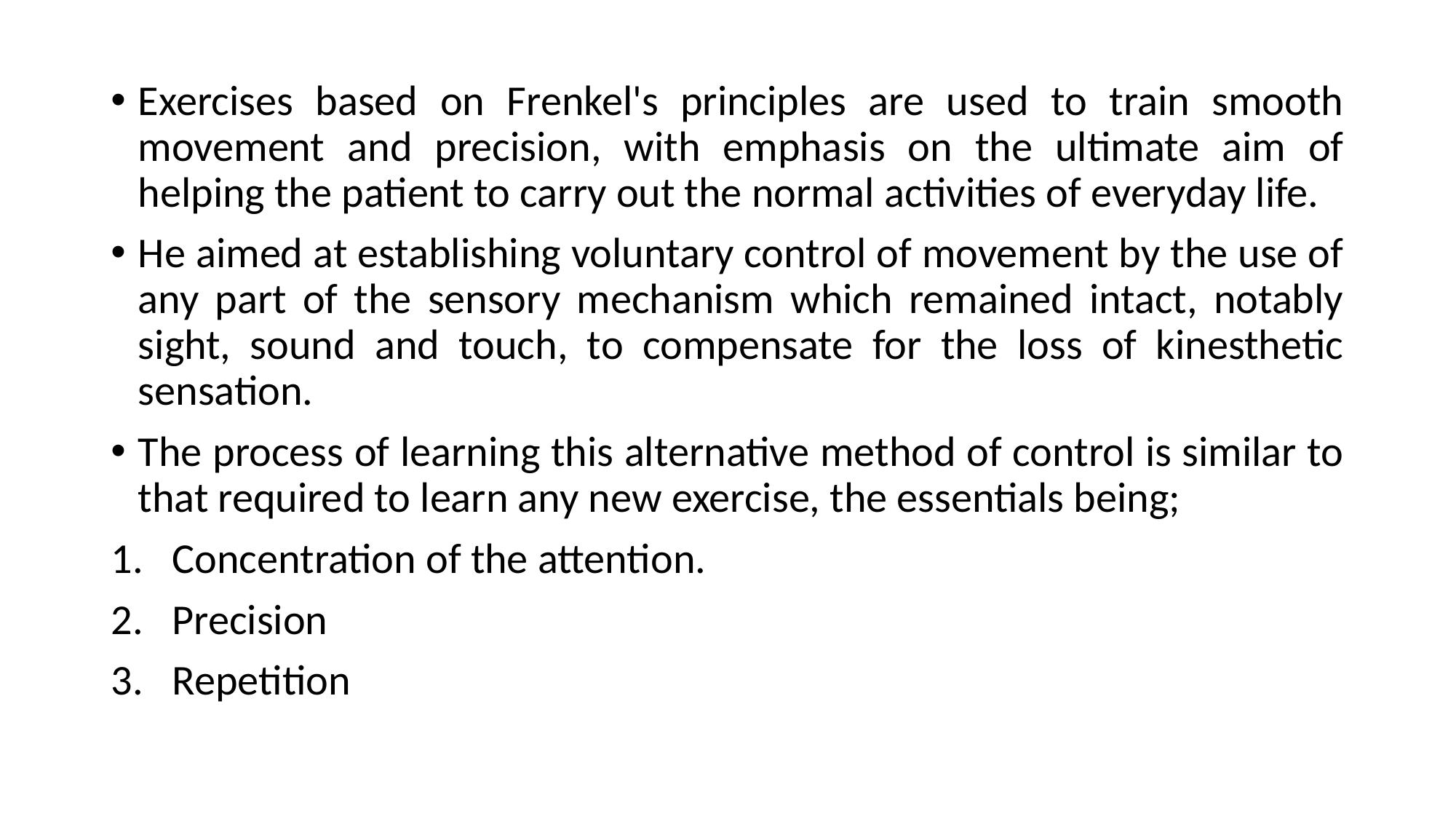

#
Exercises based on Frenkel's principles are used to train smooth movement and precision, with emphasis on the ultimate aim of helping the patient to carry out the normal activities of everyday life.
He aimed at establishing voluntary control of movement by the use of any part of the sensory mechanism which remained intact, notably sight, sound and touch, to compensate for the loss of kinesthetic sensation.
The process of learning this alternative method of control is similar to that required to learn any new exercise, the essentials being;
Concentration of the attention.
Precision
Repetition